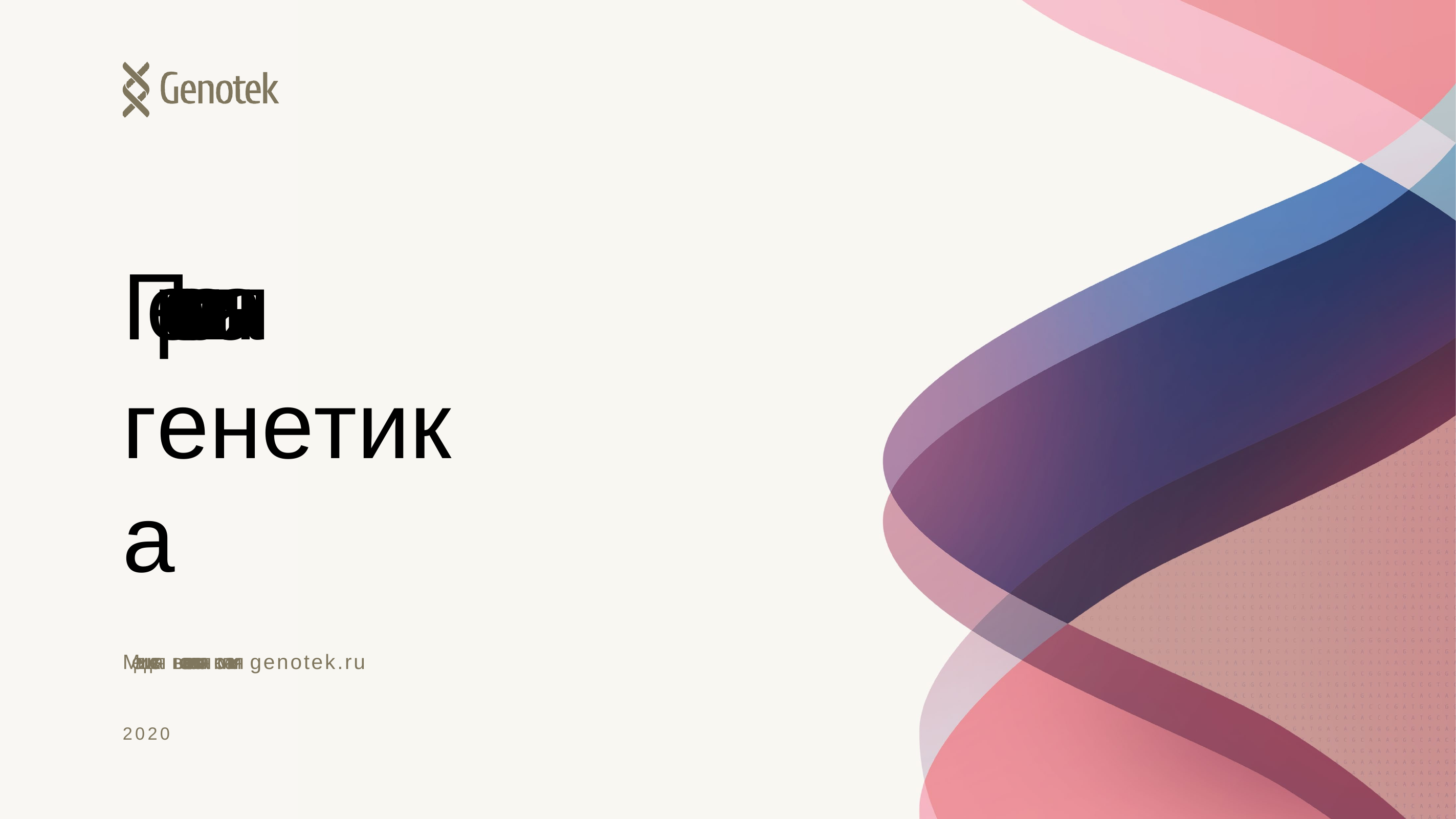

# Персональная
генетика
Медицинская высокотехнологичная  компания genotek.ru

2020